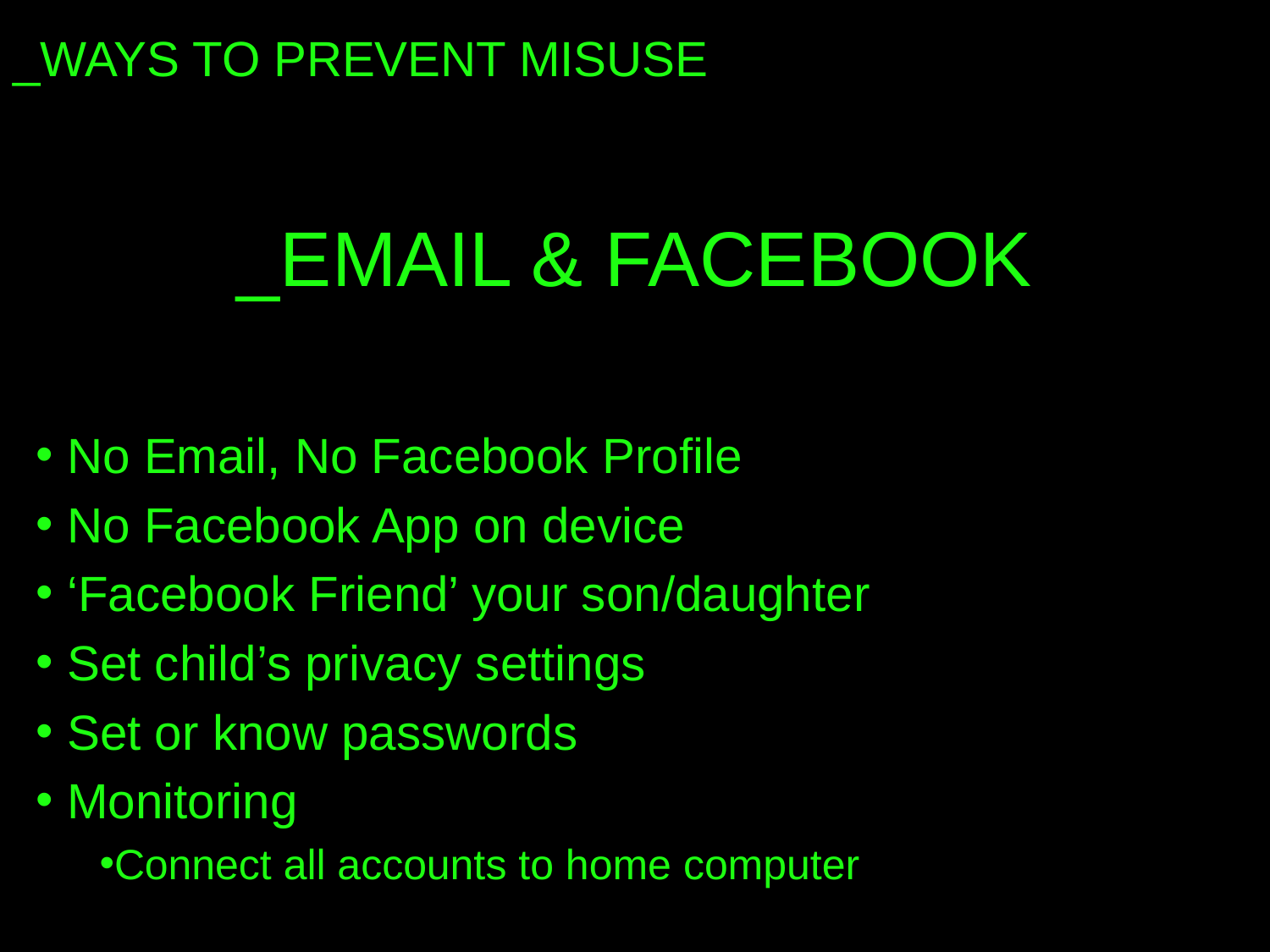

_WAYS TO PREVENT MISUSE
# _EMAIL & FACEBOOK
 No Email, No Facebook Profile
 No Facebook App on device
 ‘Facebook Friend’ your son/daughter
 Set child’s privacy settings
 Set or know passwords
 Monitoring
Connect all accounts to home computer